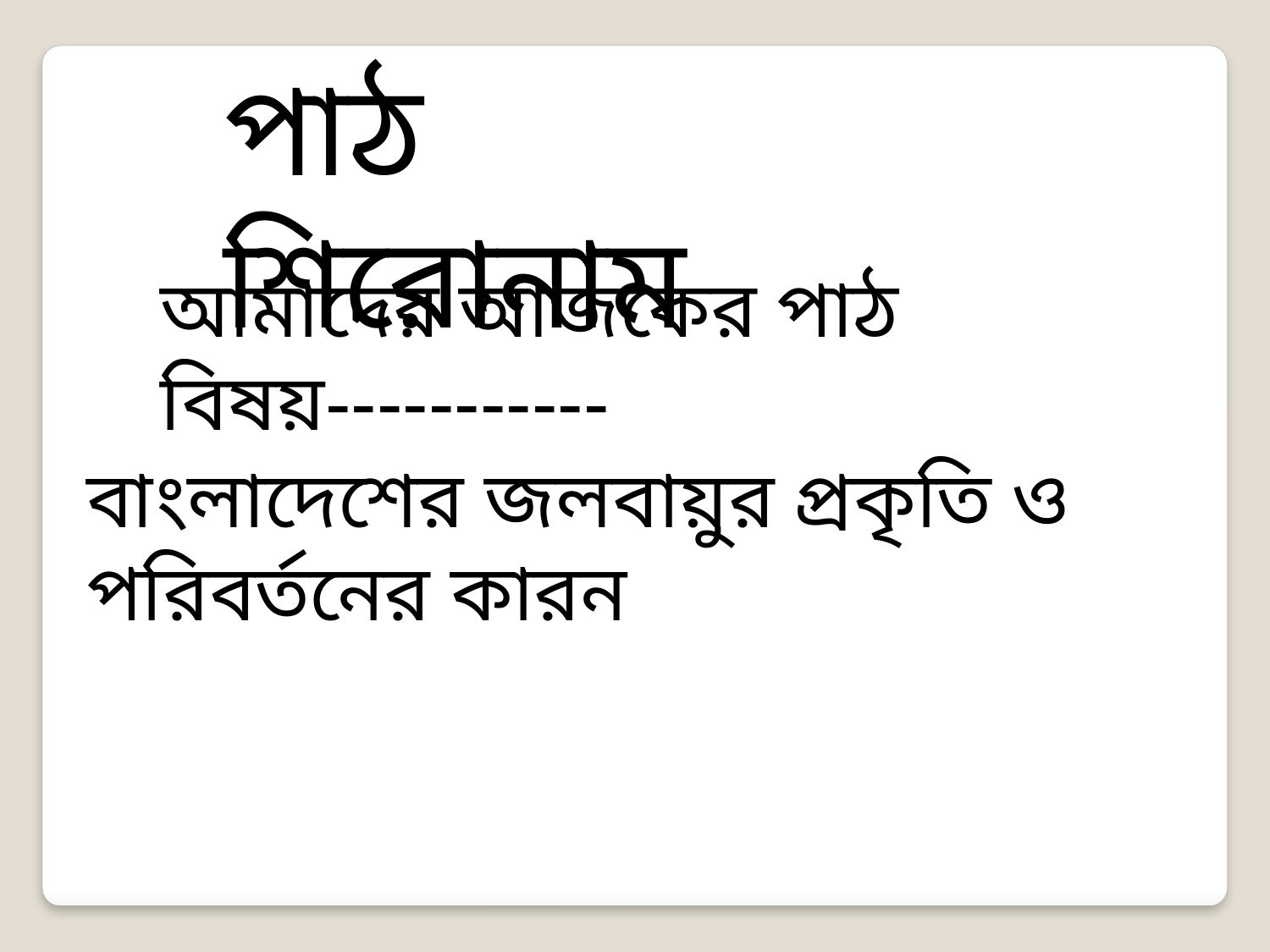

পাঠ শিরোনাম
আমাদের আজকের পাঠ বিষয়-----------
বাংলাদেশের জলবায়ুর প্রকৃতি ও পরিবর্তনের কারন